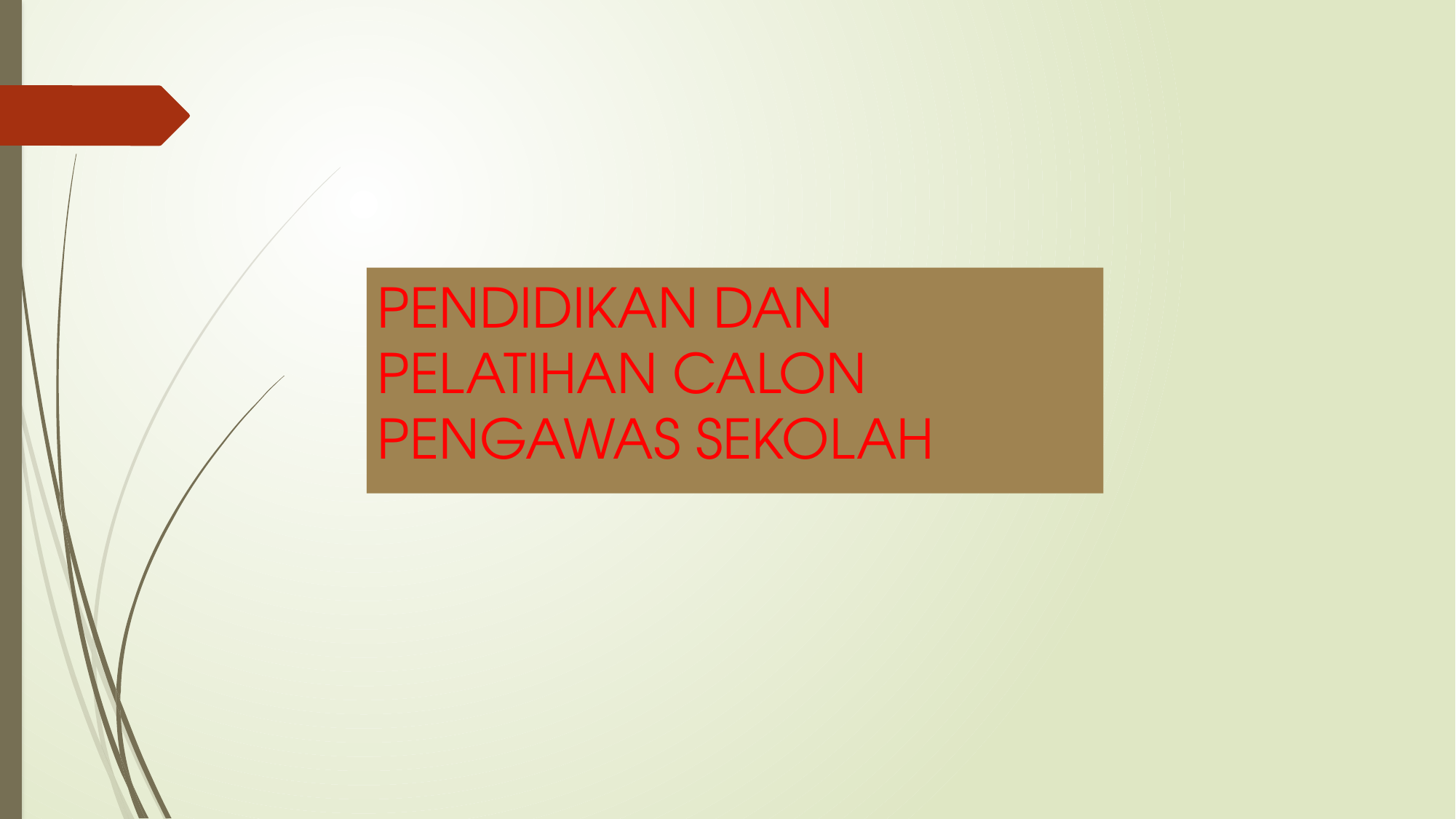

# PENDIDIKAN DAN PELATIHAN CALON PENGAWAS SEKOLAH